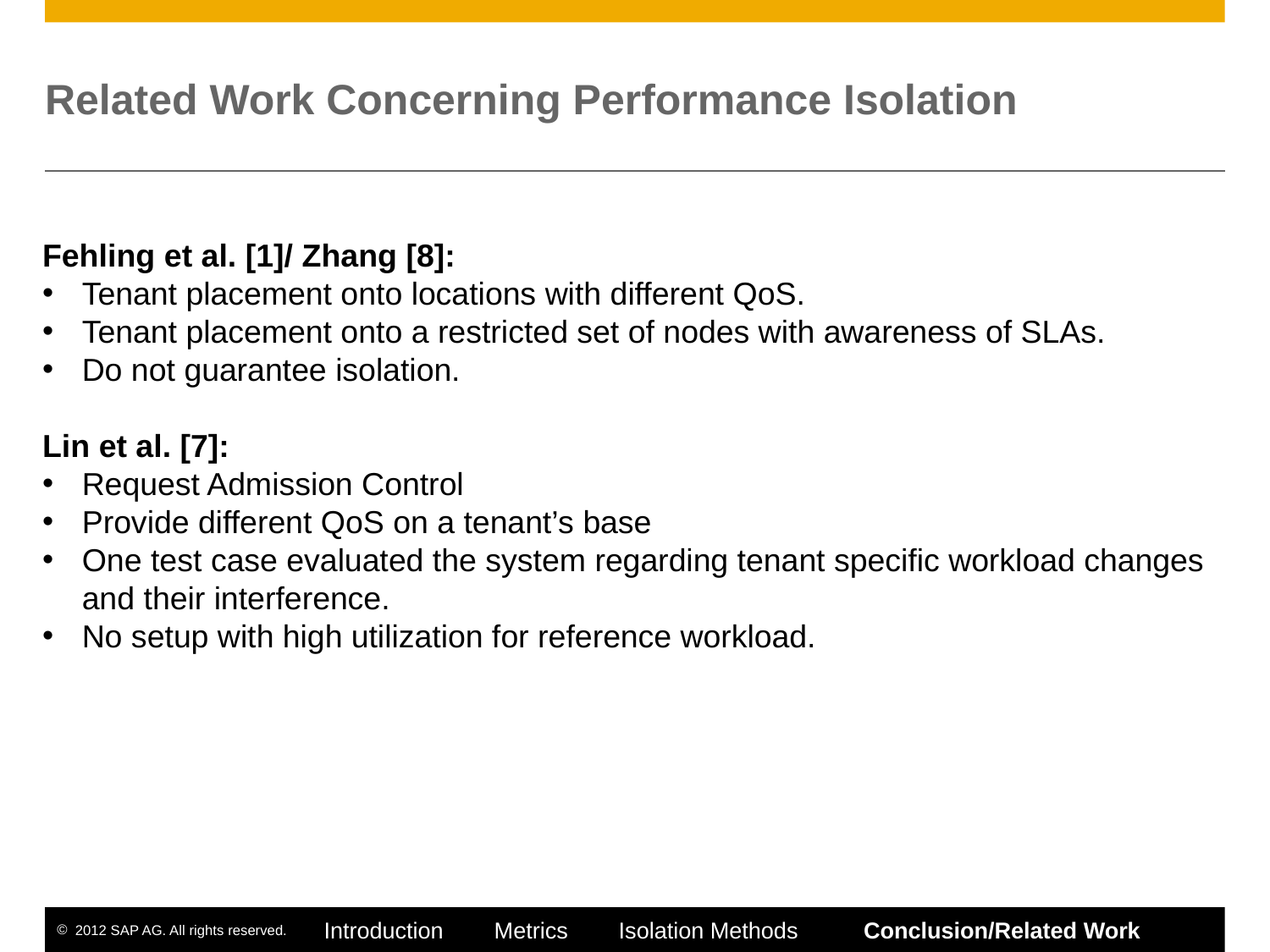

# Related Work Concerning Performance Isolation
Fehling et al. [1]/ Zhang [8]:
Tenant placement onto locations with different QoS.
Tenant placement onto a restricted set of nodes with awareness of SLAs.
Do not guarantee isolation.

Lin et al. [7]:
Request Admission Control
Provide different QoS on a tenant’s base
One test case evaluated the system regarding tenant specific workload changes and their interference.
No setup with high utilization for reference workload.
Introduction        Metrics        Isolation Methods	     Conclusion/Related Work